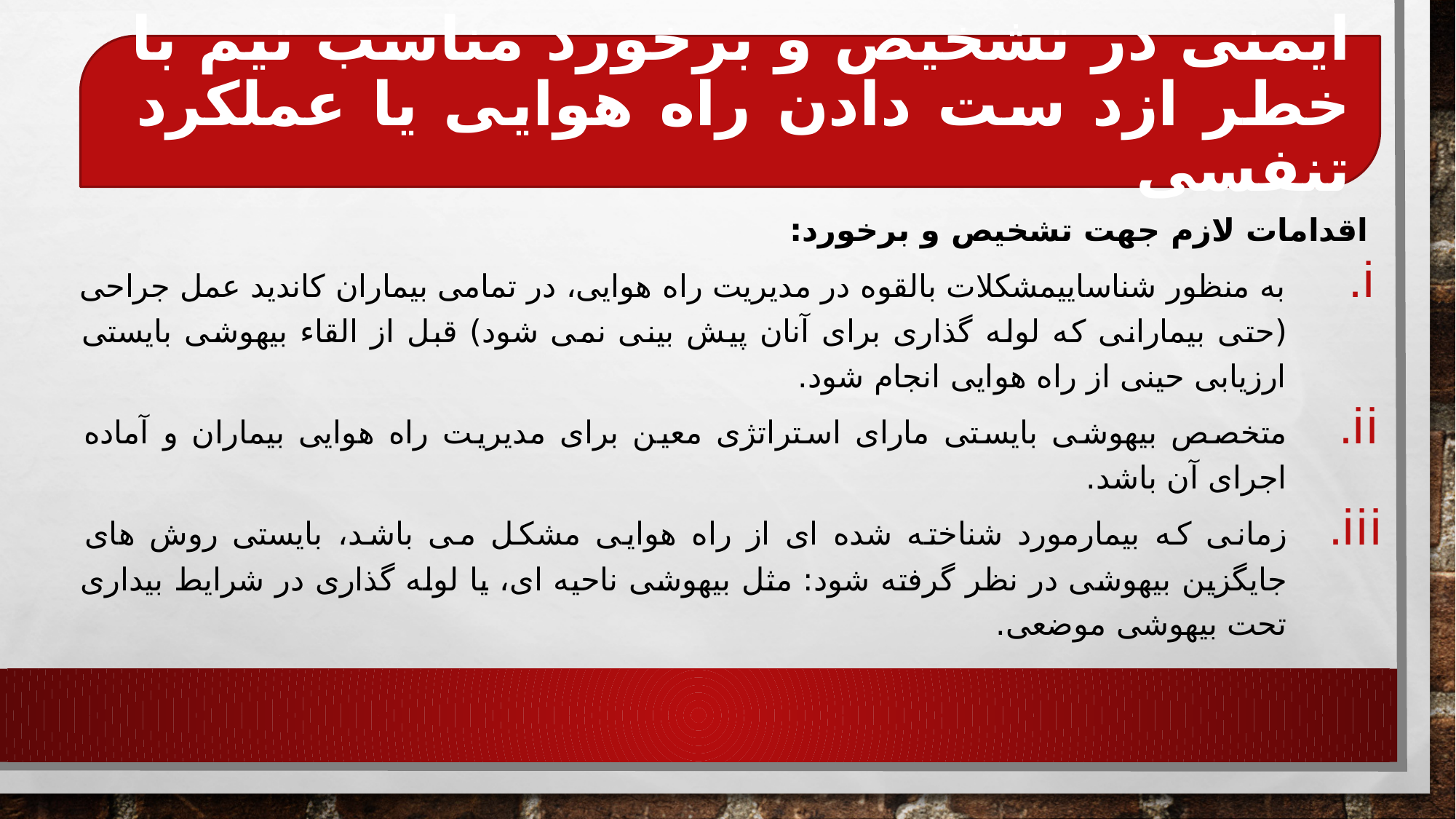

# ایمنی در تشخیص و برخورد مناسب تیم با خطر ازد ست دادن راه هوایی یا عملکرد تنفسی
اقدامات لازم جهت تشخیص و برخورد:
به منظور شناساییمشکلات بالقوه در مدیریت راه هوایی، در تمامی بیماران کاندید عمل جراحی (حتی بیمارانی که لوله گذاری برای آنان پیش بینی نمی شود) قبل از القاء بیهوشی بایستی ارزیابی حینی از راه هوایی انجام شود.
متخصص بیهوشی بایستی مارای استراتژی معین برای مدیریت راه هوایی بیماران و آماده اجرای آن باشد.
زمانی که بیمارمورد شناخته شده ای از راه هوایی مشکل می باشد، بایستی روش های جایگزین بیهوشی در نظر گرفته شود: مثل بیهوشی ناحیه ای، یا لوله گذاری در شرایط بیداری تحت بیهوشی موضعی.